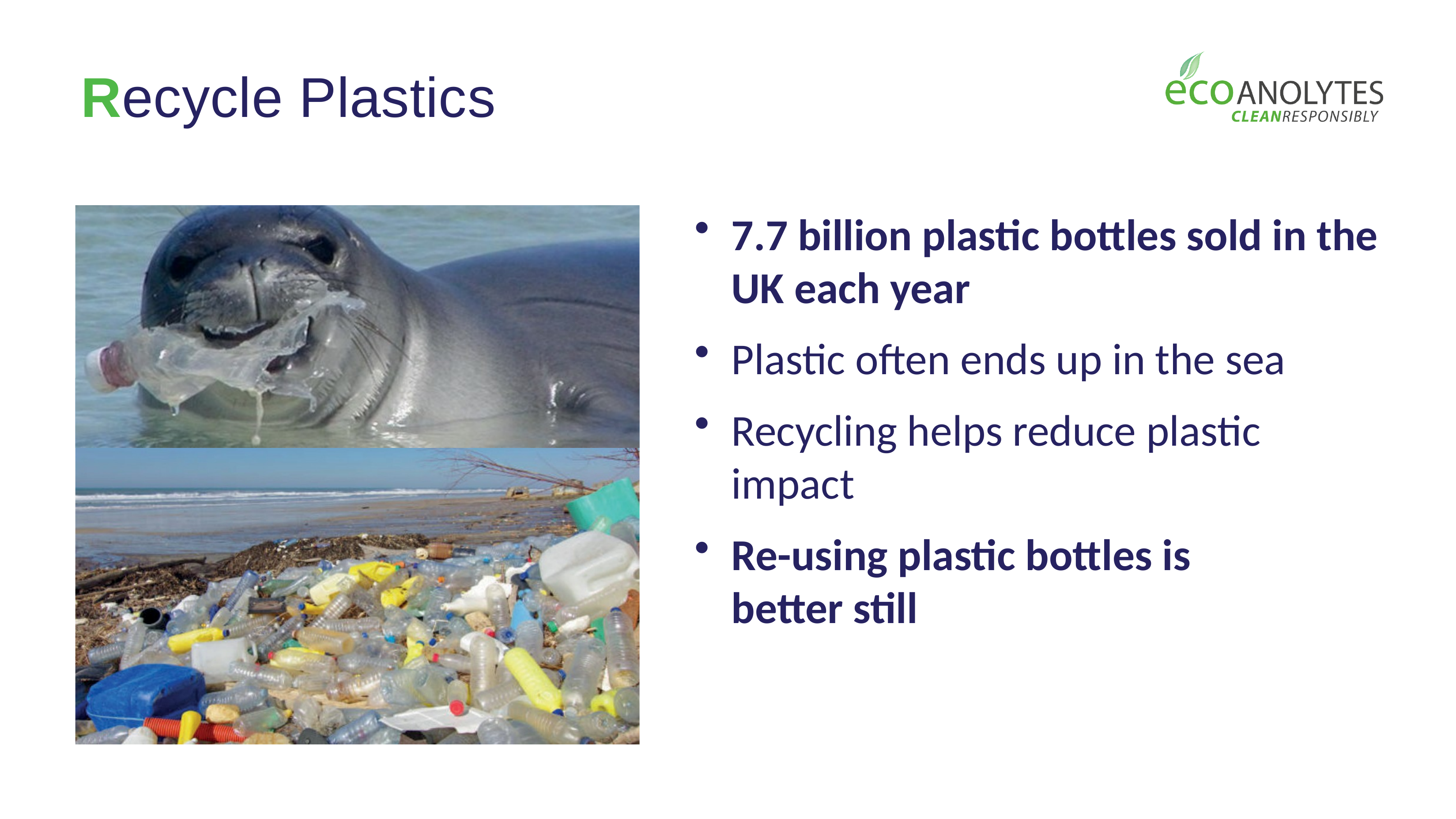

Recycle Plastics

7.7 billion plastic bottles sold in the UK each year
Plastic often ends up in the sea
Recycling helps reduce plastic impact
Re-using plastic bottles is better still